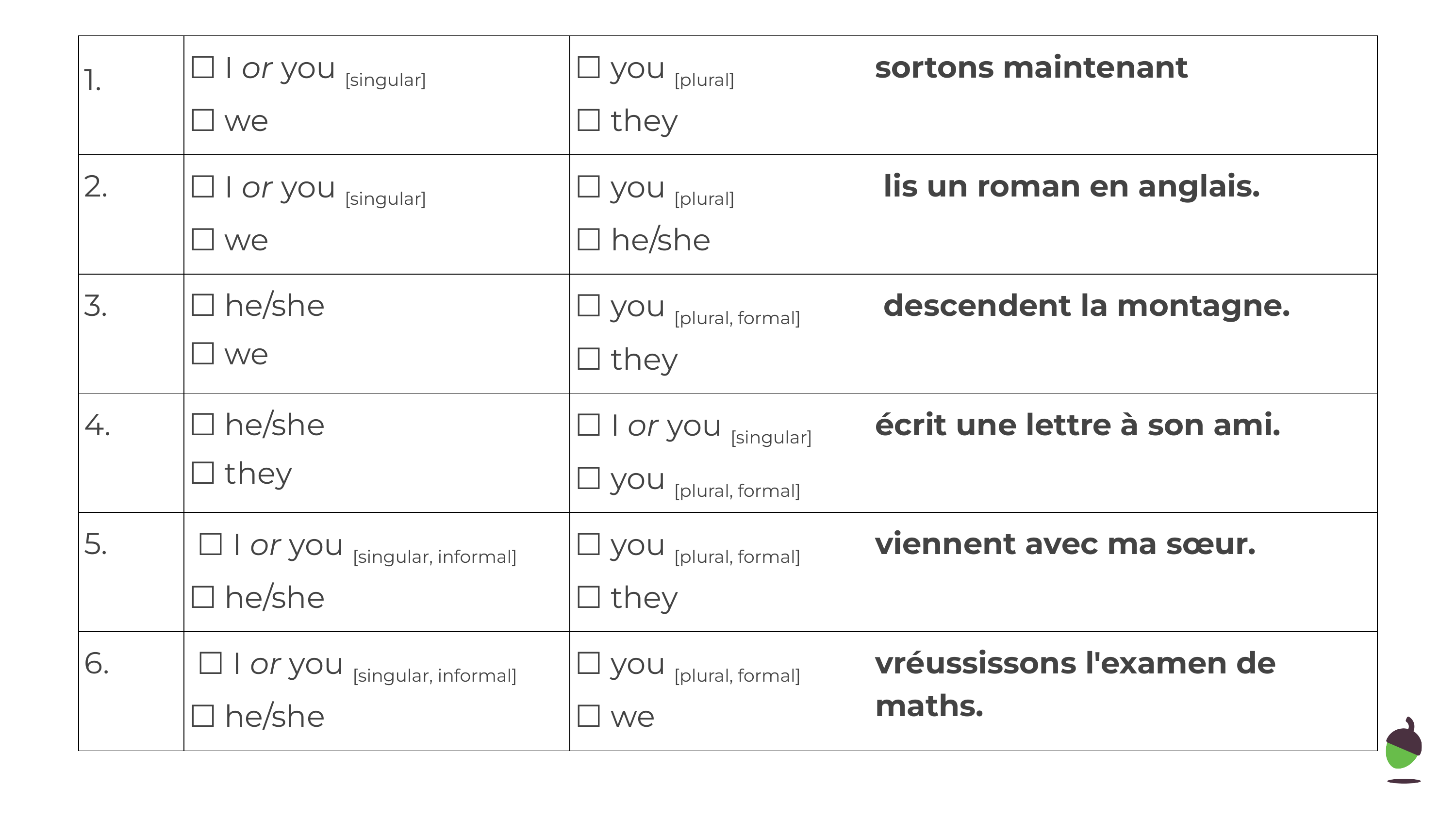

| 1. | ☐ I or you [singular] ☐ we | ☐ you [plural] ☐ they | sortons maintenant |
| --- | --- | --- | --- |
| 2. | ☐ I or you [singular] ☐ we | ☐ you [plural] ☐ he/she | lis un roman en anglais. |
| 3. | ☐ he/she ☐ we | ☐ you [plural, formal] ☐ they | descendent la montagne. |
| 4. | ☐ he/she ☐ they | ☐ I or you [singular] ☐ you [plural, formal] | écrit une lettre à son ami. |
| 5. | ☐ I or you [singular, informal] ☐ he/she | ☐ you [plural, formal] ☐ they | viennent avec ma sœur. |
| 6. | ☐ I or you [singular, informal] ☐ he/she | ☐ you [plural, formal] ☐ we | vréussissons l'examen de maths. |